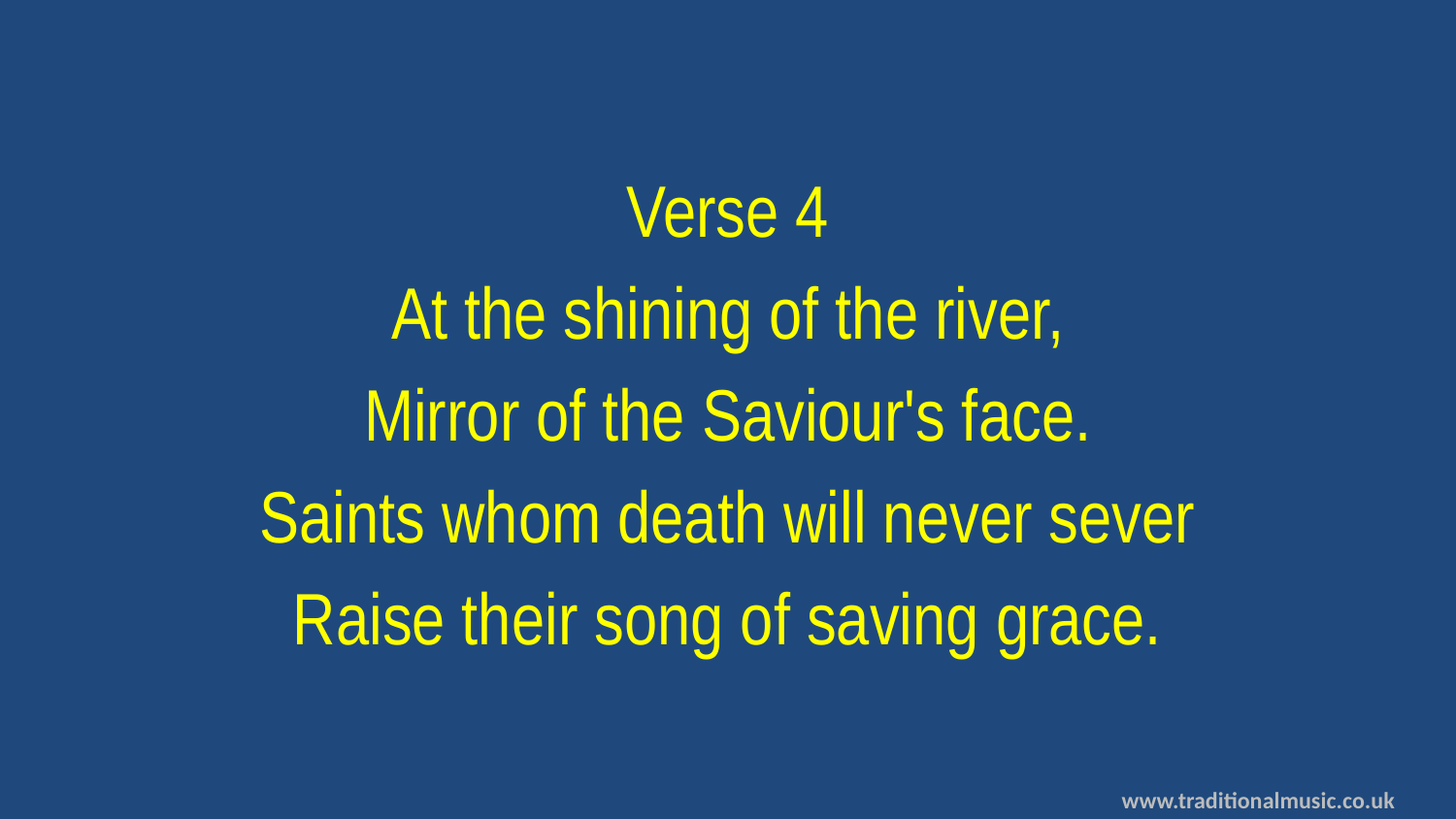

Verse 4
At the shining of the river,
Mirror of the Saviour's face.
Saints whom death will never sever
Raise their song of saving grace.